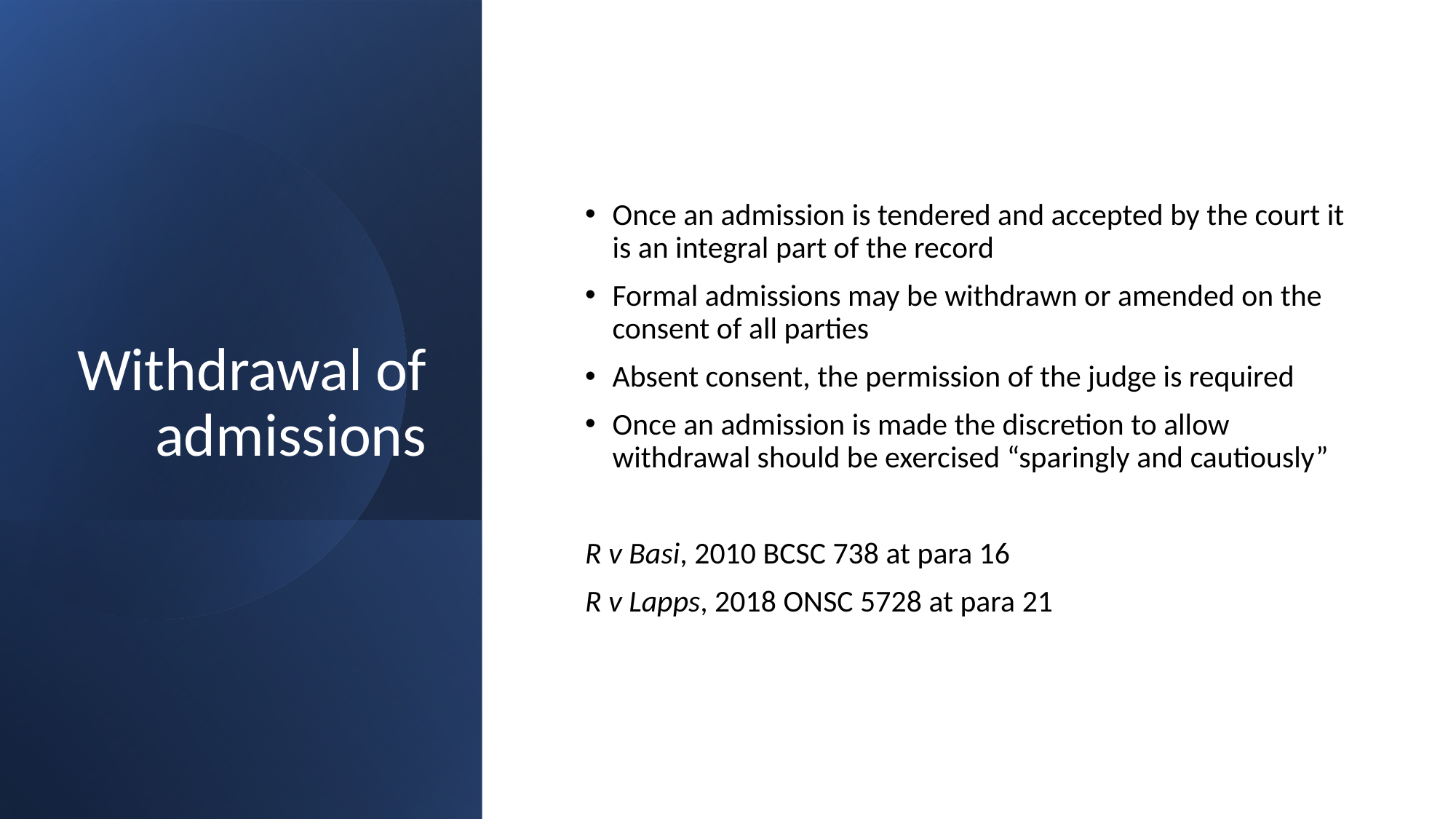

# Withdrawal of admissions
Once an admission is tendered and accepted by the court it is an integral part of the record
Formal admissions may be withdrawn or amended on the consent of all parties
Absent consent, the permission of the judge is required
Once an admission is made the discretion to allow withdrawal should be exercised “sparingly and cautiously”

R v Basi, 2010 BCSC 738 at para 16
R v Lapps, 2018 ONSC 5728 at para 21